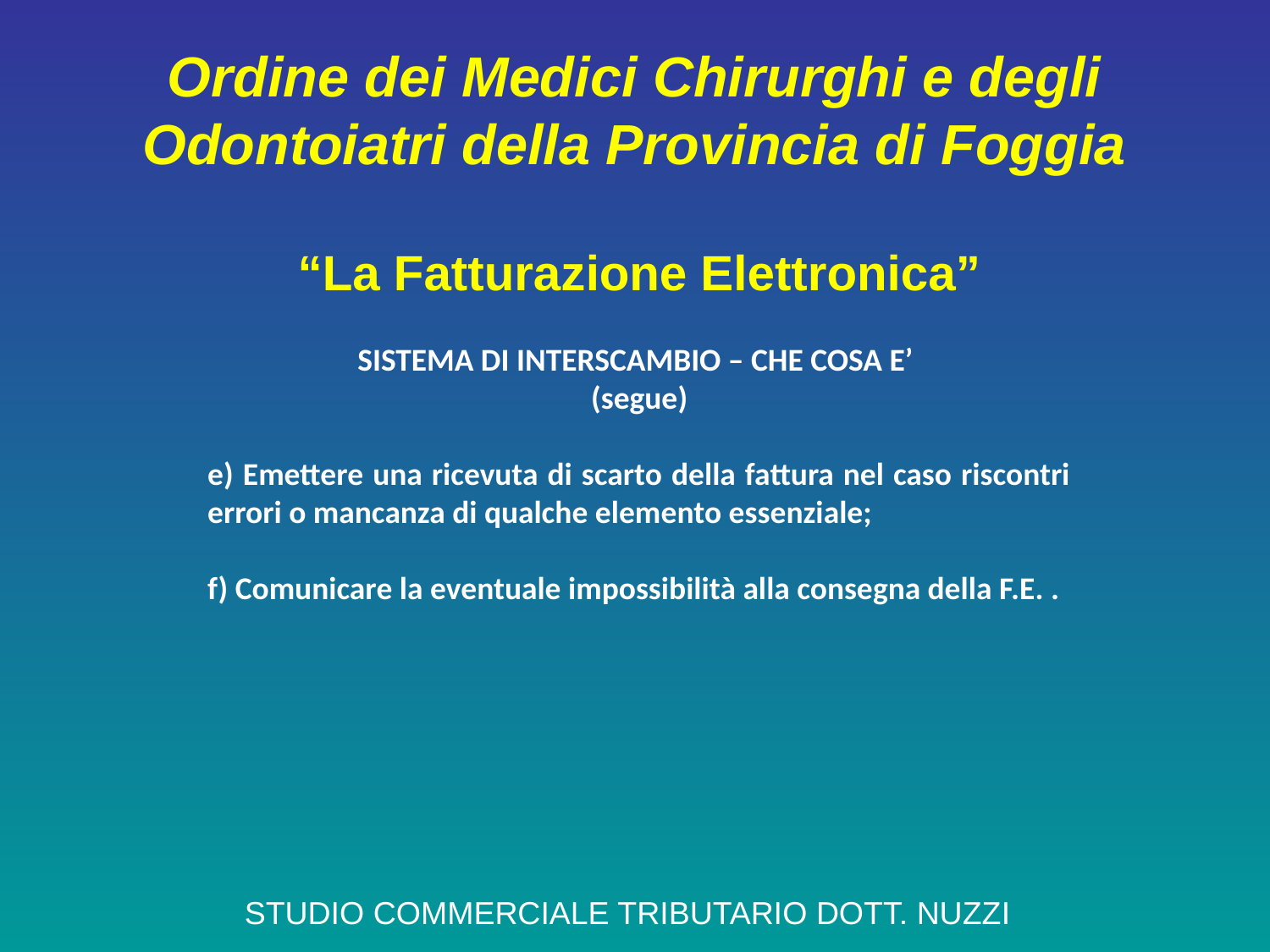

# Ordine dei Medici Chirurghi e degli Odontoiatri della Provincia di Foggia

“La Fatturazione Elettronica”

SISTEMA DI INTERSCAMBIO – CHE COSA E’
(segue)

e) Emettere una ricevuta di scarto della fattura nel caso riscontri errori o mancanza di qualche elemento essenziale;

f) Comunicare la eventuale impossibilità alla consegna della F.E. .
STUDIO COMMERCIALE TRIBUTARIO DOTT. NUZZI